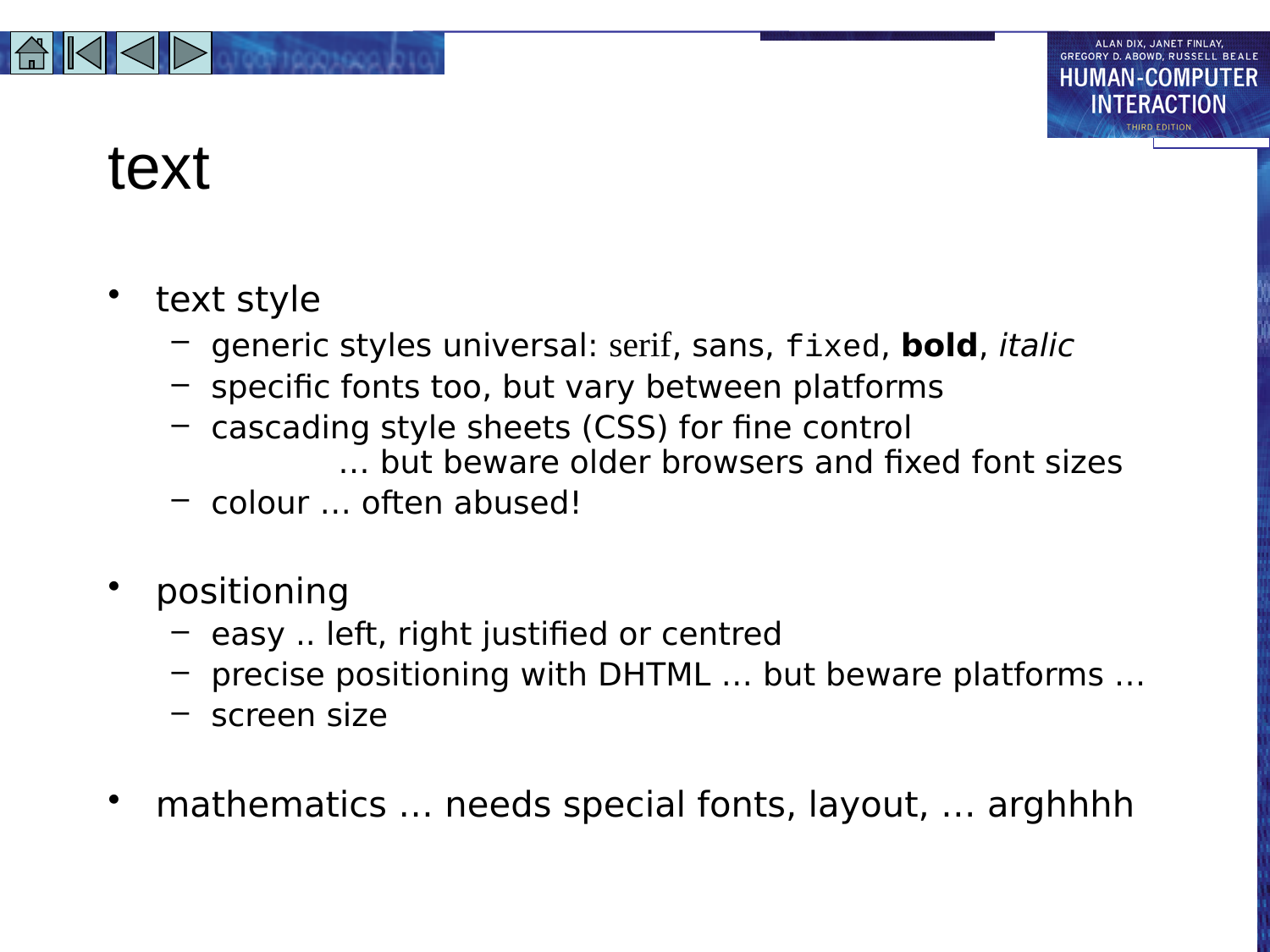

# text
text style
generic styles universal: serif, sans, fixed, bold, italic
specific fonts too, but vary between platforms
cascading style sheets (CSS) for fine control
	… but beware older browsers and fixed font sizes
colour … often abused!

positioning
easy .. left, right justified or centred
precise positioning with DHTML … but beware platforms …
screen size

mathematics … needs special fonts, layout, … arghhhh